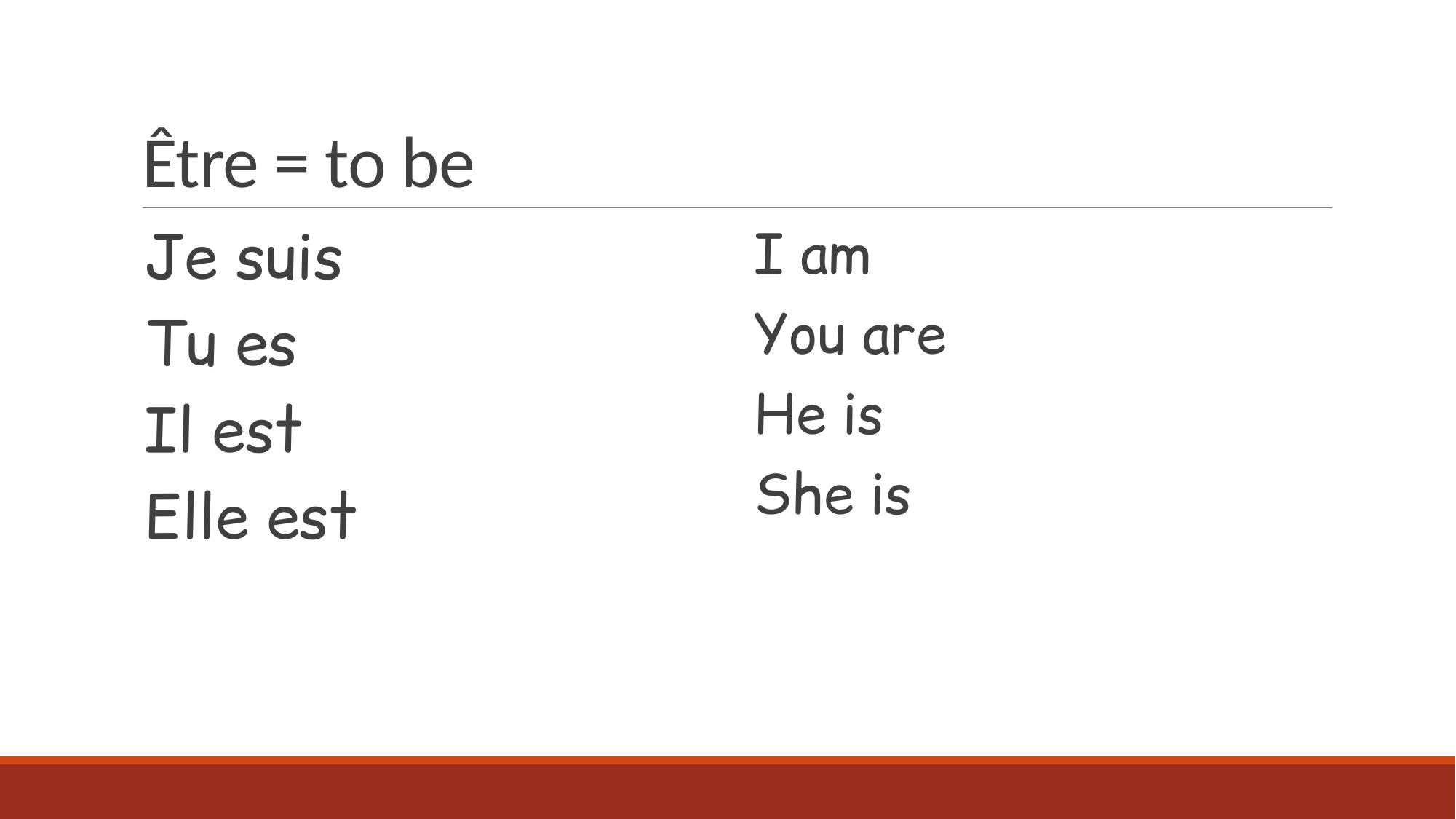

# Être = to be
Je suis
Tu es
Il est
Elle est
I am
You are
He is
She is